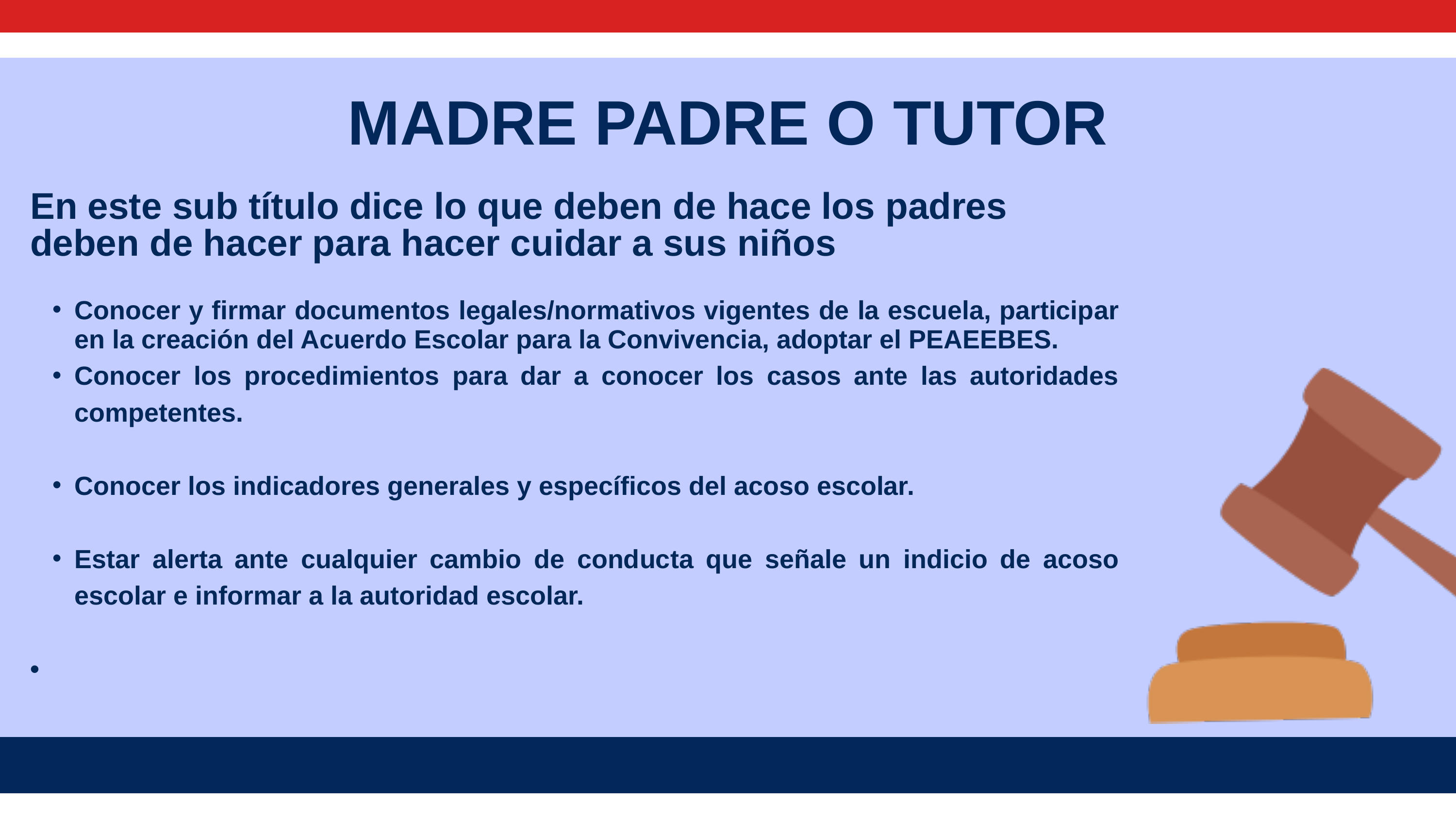

MADRE PADRE O TUTOR
En este sub título dice lo que deben de hace los padres deben de hacer para hacer cuidar a sus niños
Conocer y firmar documentos legales/normativos vigentes de la escuela, participar en la creación del Acuerdo Escolar para la Convivencia, adoptar el PEAEEBES.
Conocer los procedimientos para dar a conocer los casos ante las autoridades competentes.

Conocer los indicadores generales y específicos del acoso escolar.

Estar alerta ante cualquier cambio de conducta que señale un indicio de acoso escolar e informar a la autoridad escolar.

•